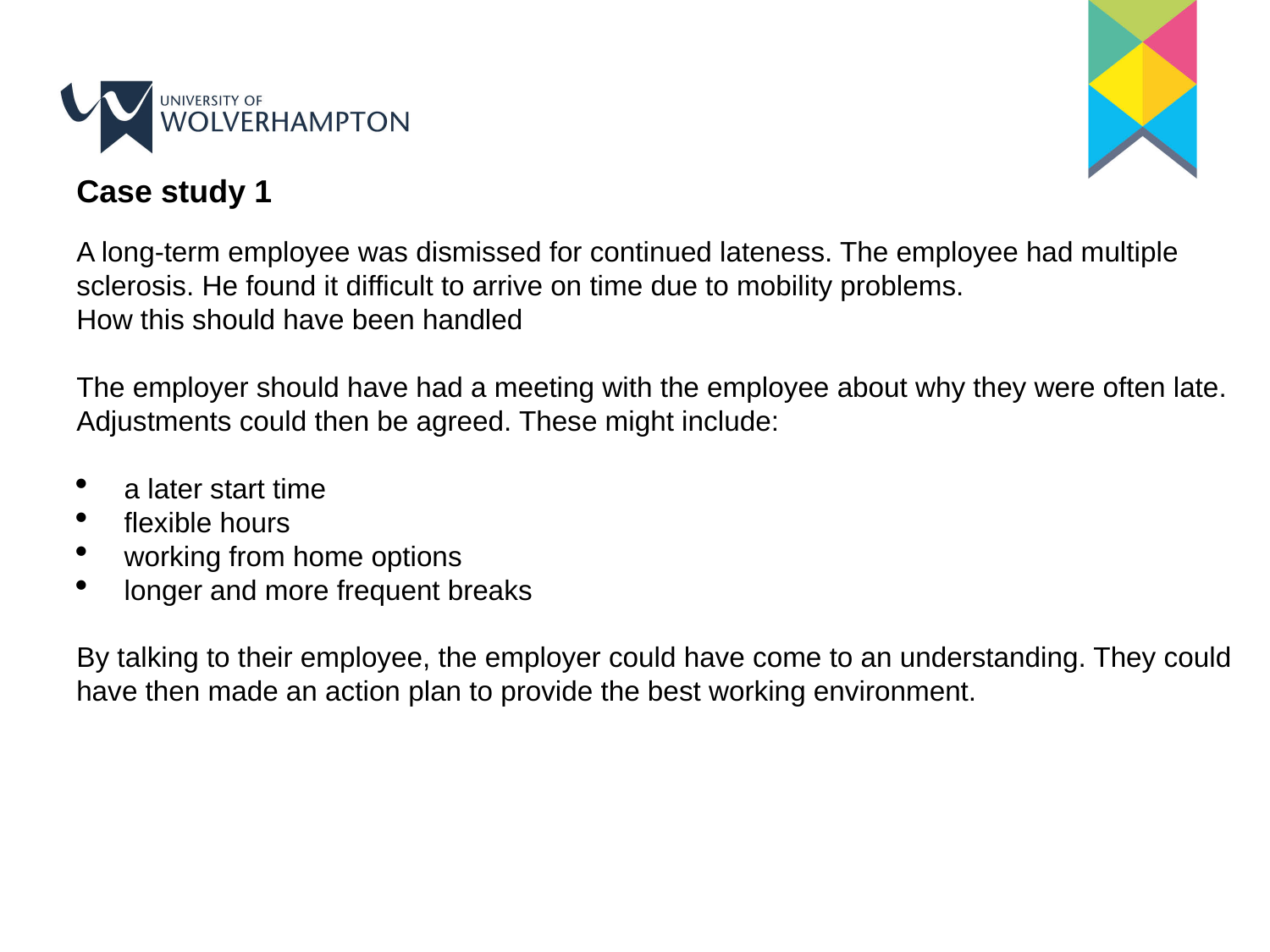

Case study 1

A long-term employee was dismissed for continued lateness. The employee had multiple sclerosis. He found it difficult to arrive on time due to mobility problems.
How this should have been handled

The employer should have had a meeting with the employee about why they were often late. Adjustments could then be agreed. These might include:

a later start time
flexible hours
working from home options
longer and more frequent breaks

By talking to their employee, the employer could have come to an understanding. They could have then made an action plan to provide the best working environment.